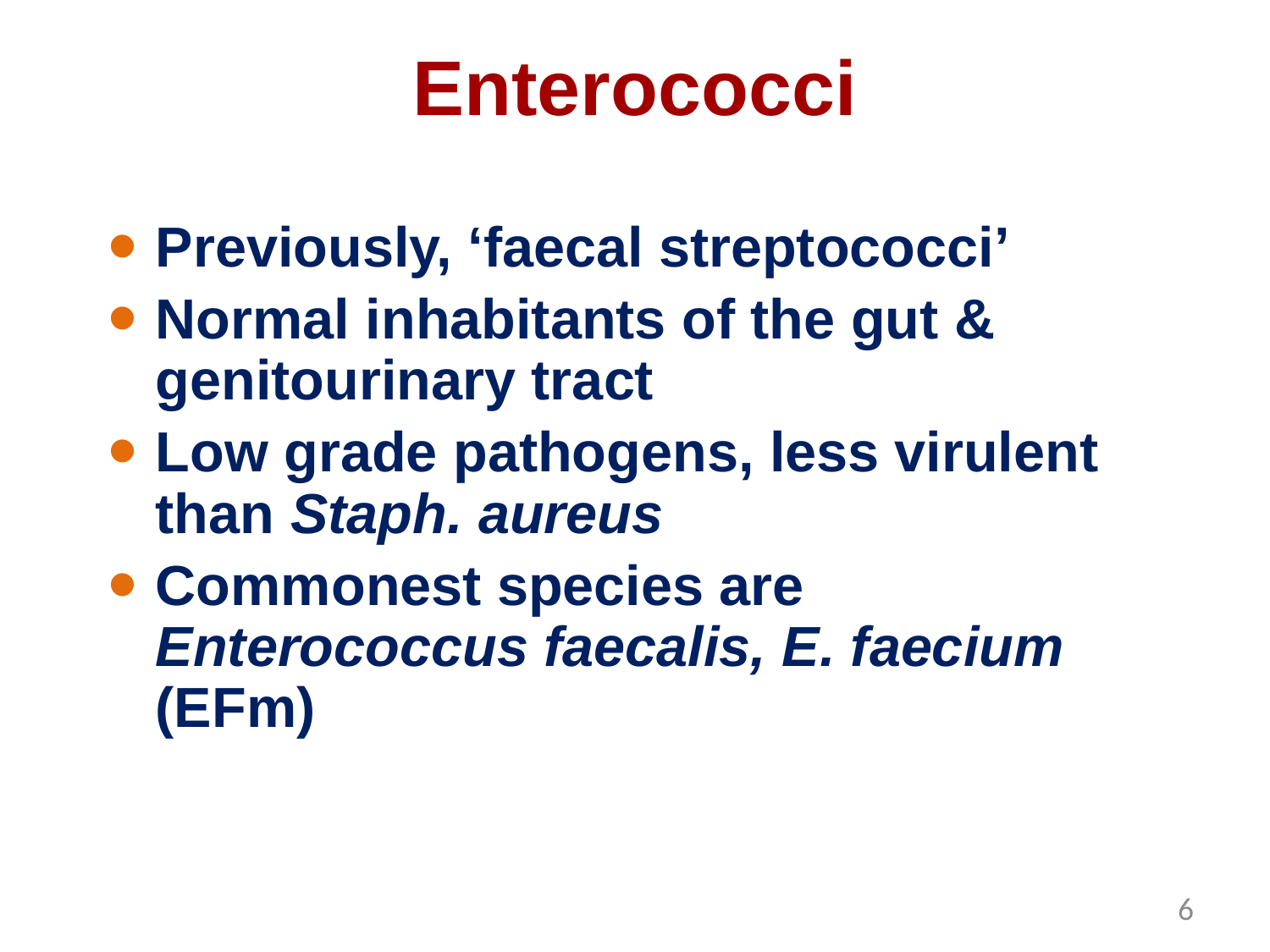

# Enterococci
Previously, ‘faecal streptococci’
Normal inhabitants of the gut & genitourinary tract
Low grade pathogens, less virulent than Staph. aureus
Commonest species are Enterococcus faecalis, E. faecium (EFm)
6